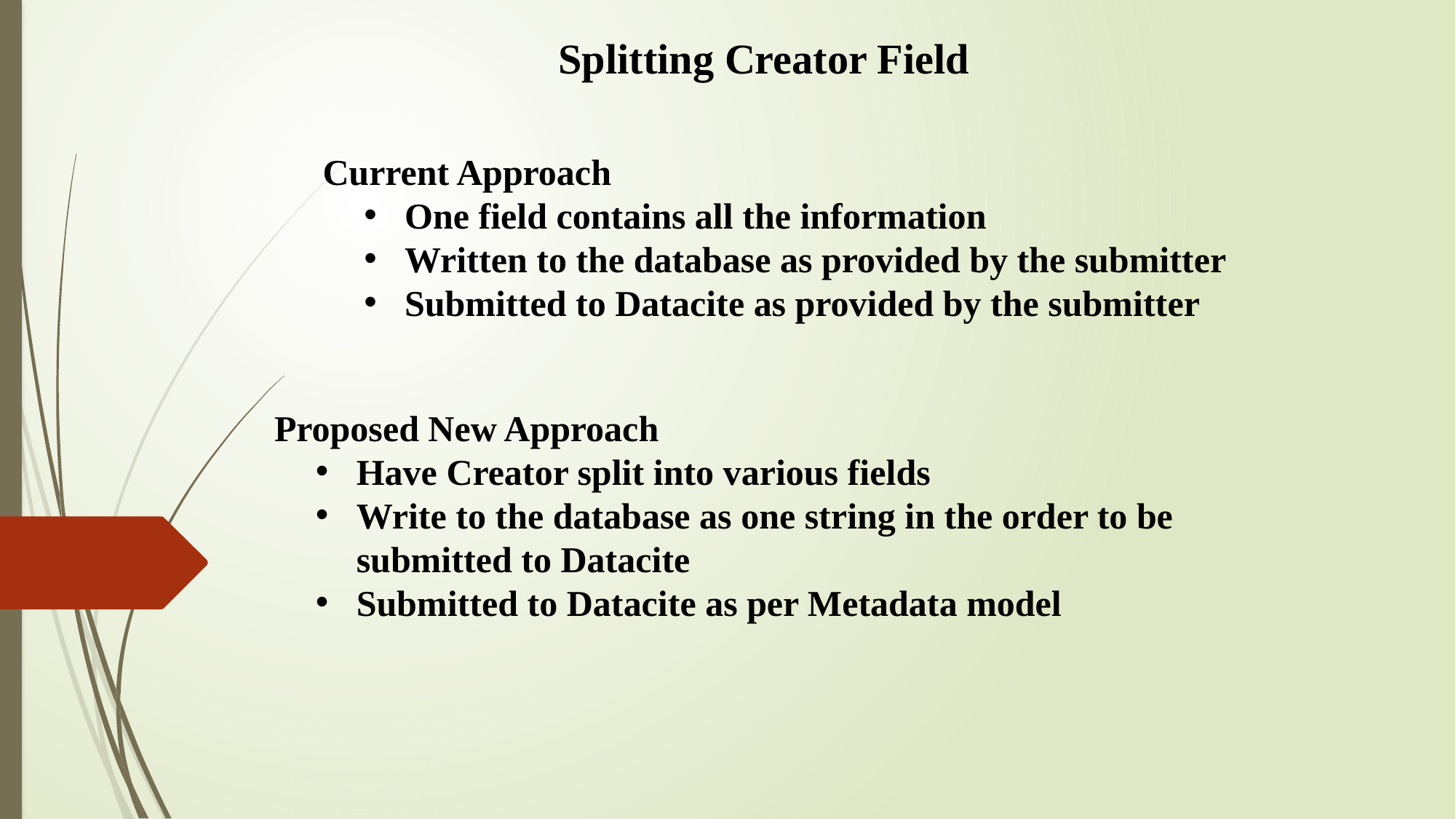

Splitting Creator Field
Current Approach
One field contains all the information
Written to the database as provided by the submitter
Submitted to Datacite as provided by the submitter
Proposed New Approach
Have Creator split into various fields
Write to the database as one string in the order to be submitted to Datacite
Submitted to Datacite as per Metadata model